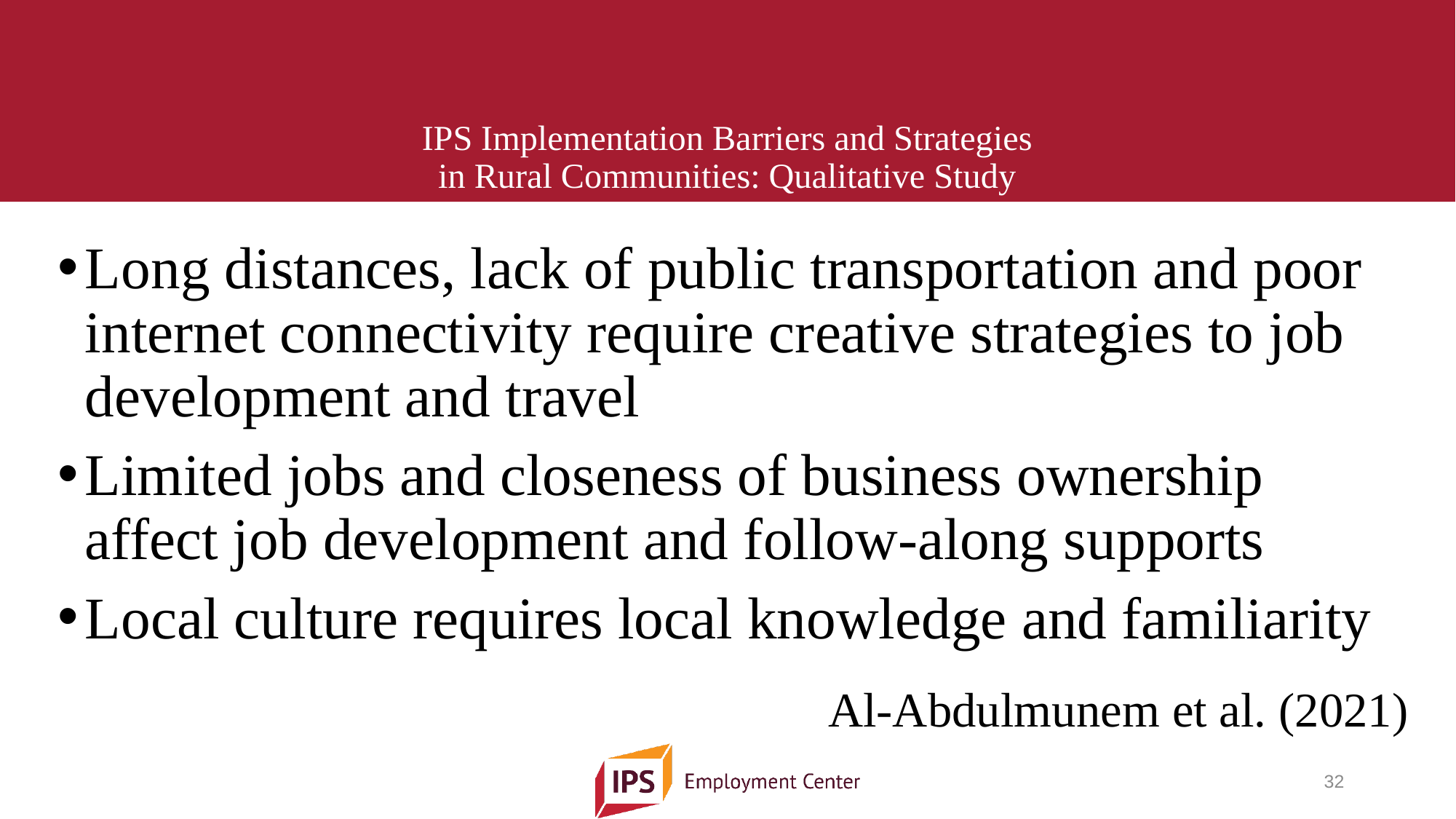

# IPS Implementation Barriers and Strategies in Rural Communities: Qualitative Study
Long distances, lack of public transportation and poor internet connectivity require creative strategies to job development and travel
Limited jobs and closeness of business ownership affect job development and follow-along supports
Local culture requires local knowledge and familiarity
Al-Abdulmunem et al. (2021)

32